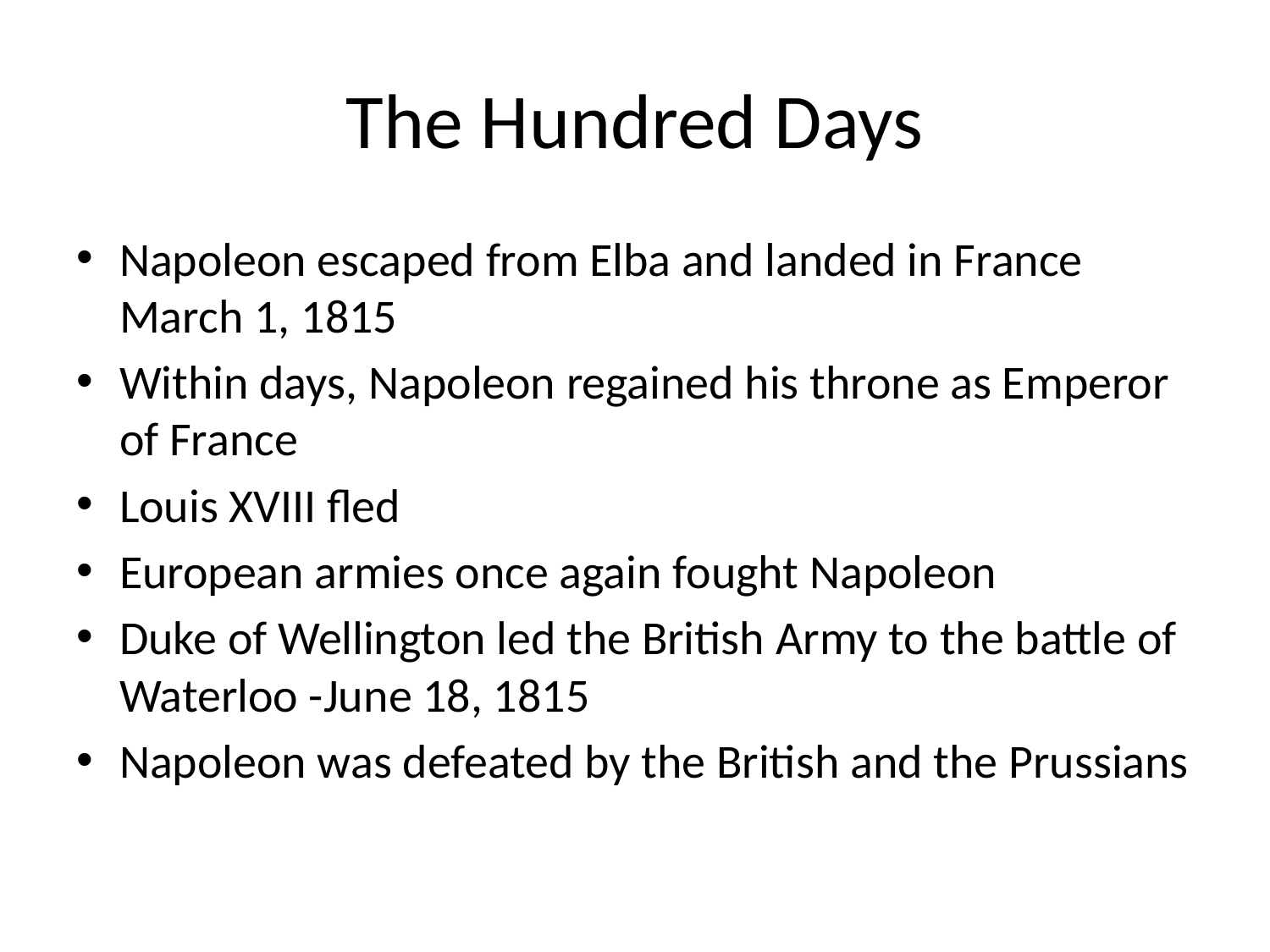

# The Hundred Days
Napoleon escaped from Elba and landed in France March 1, 1815
Within days, Napoleon regained his throne as Emperor of France
Louis XVIII fled
European armies once again fought Napoleon
Duke of Wellington led the British Army to the battle of Waterloo -June 18, 1815
Napoleon was defeated by the British and the Prussians